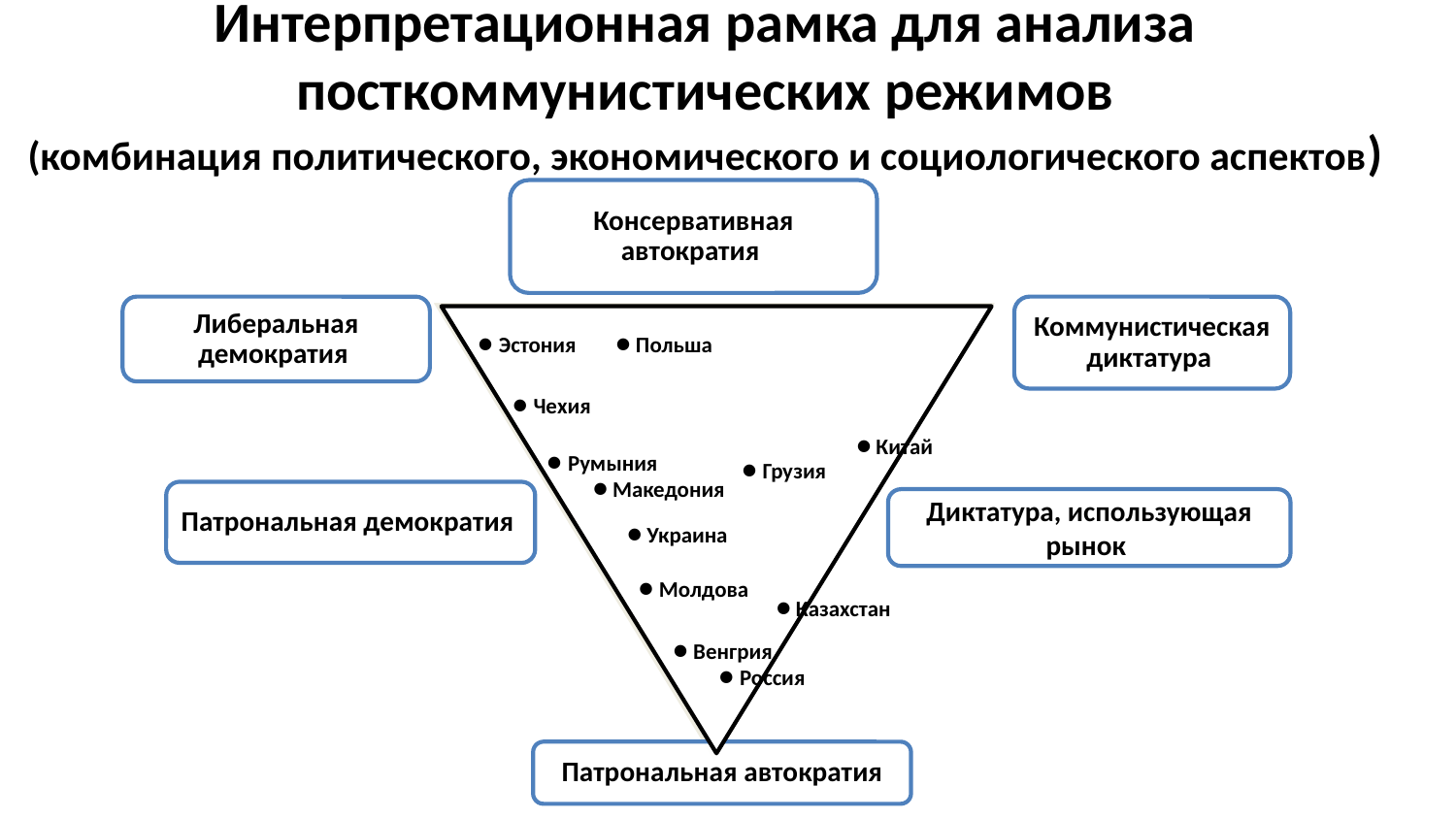

# Интерпретационная рамка для анализа посткоммунистических режимов (комбинация политического, экономического и социологического аспектов)
Коммунистическая диктатура
Либеральная демократия
Патрональная aвтократия
Консервативная автократия
Диктатура, использующая рынок
Патрональная дeмократия

• Эстония
• Польша
• Чехия
• Китай
• Румыния
• Грузия
• Македония
• Украина
• Молдова
• Казахстан
• Венгрия
• Россия